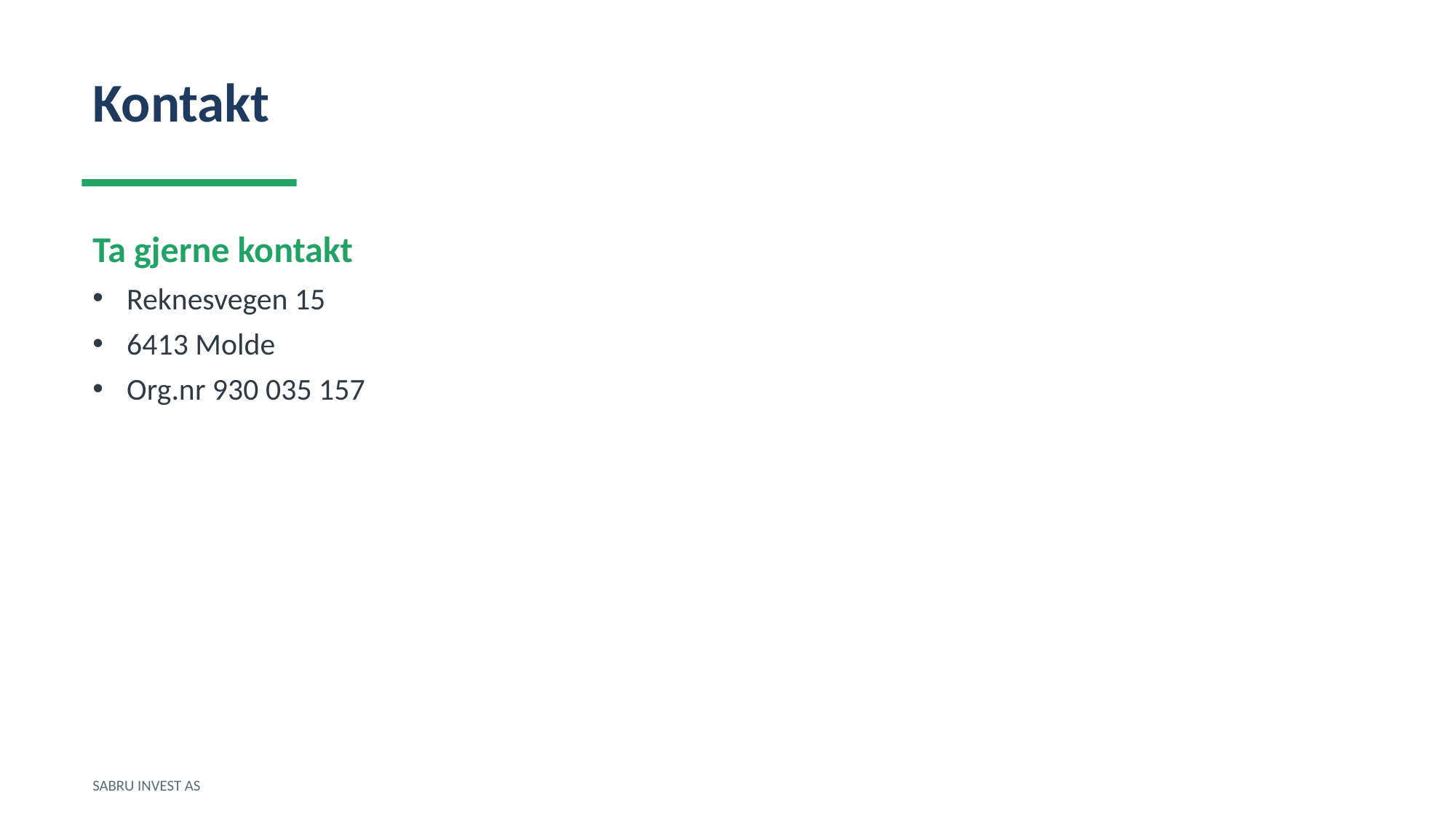

Kontakt

Ta gjerne kontakt
Reknesvegen 15
6413 Molde
Org.nr 930 035 157
SABRU INVEST AS